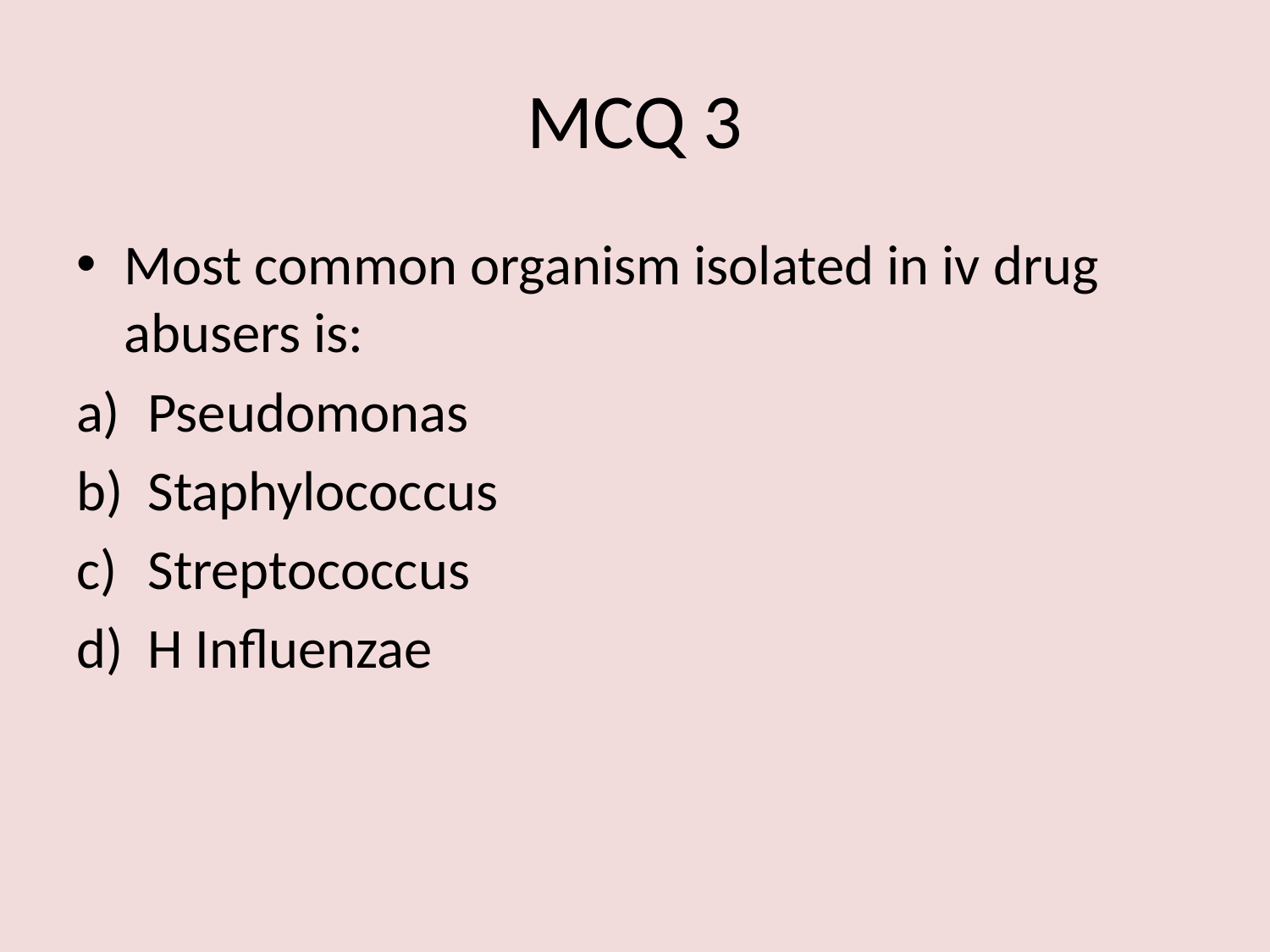

# MCQ 3
Most common organism isolated in iv drug abusers is:
Pseudomonas
Staphylococcus
Streptococcus
H Influenzae